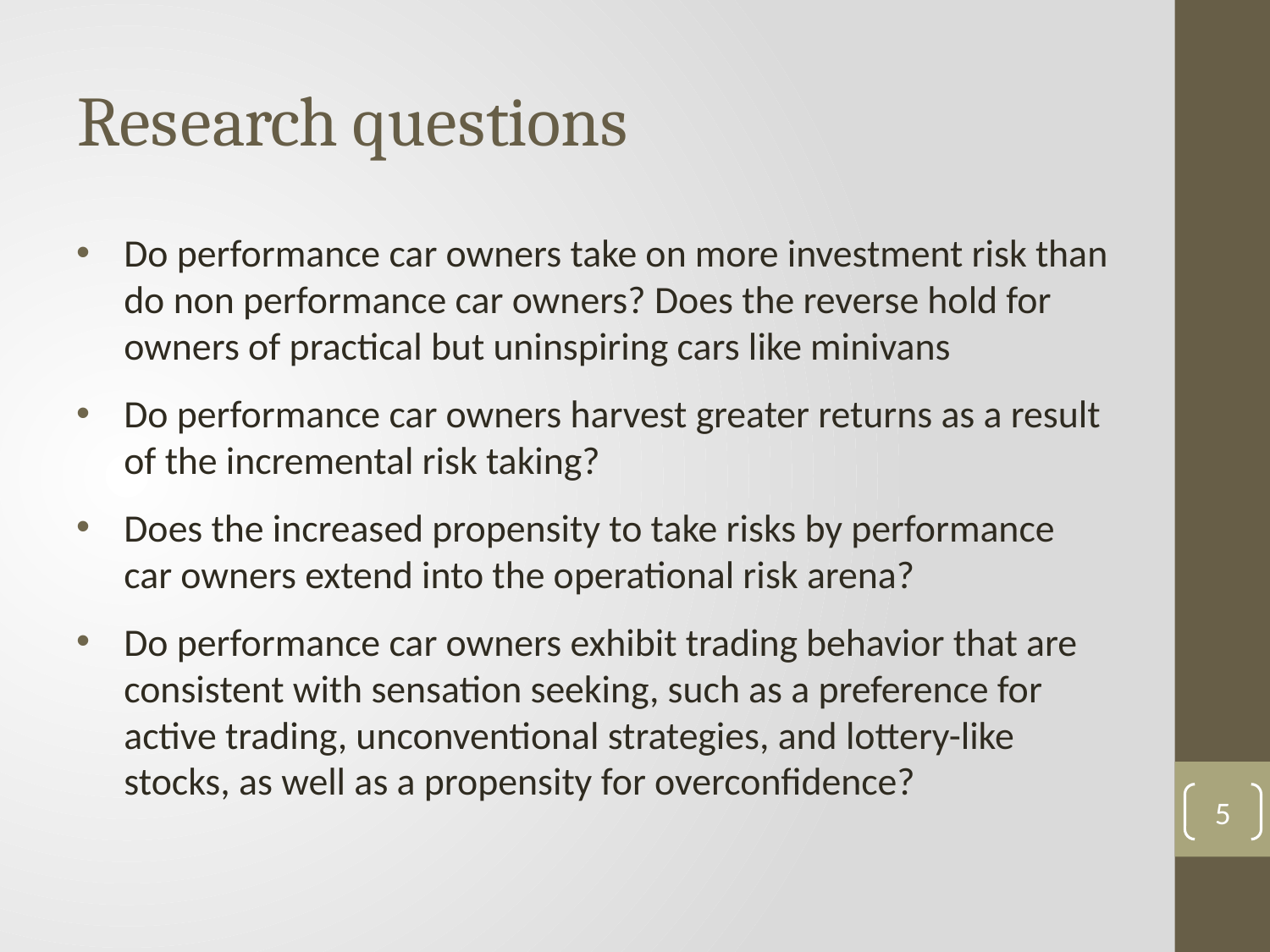

# Research questions
Do performance car owners take on more investment risk than do non performance car owners? Does the reverse hold for owners of practical but uninspiring cars like minivans
Do performance car owners harvest greater returns as a result of the incremental risk taking?
Does the increased propensity to take risks by performance car owners extend into the operational risk arena?
Do performance car owners exhibit trading behavior that are consistent with sensation seeking, such as a preference for active trading, unconventional strategies, and lottery-like stocks, as well as a propensity for overconfidence?

5